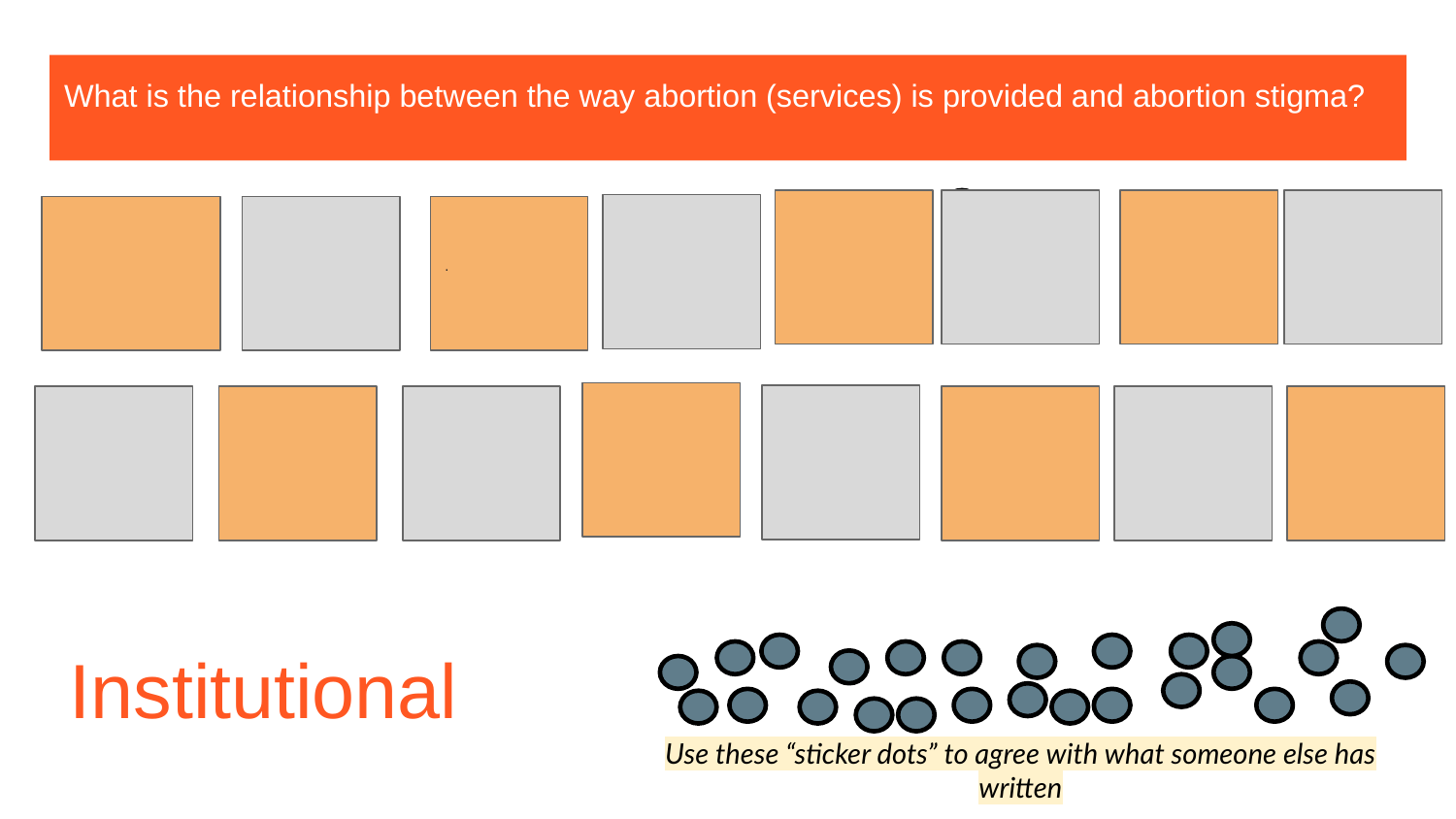

What is the relationship between the way abortion (services) is provided and abortion stigma?

.

Institutional

Use these “sticker dots” to agree with what someone else has written